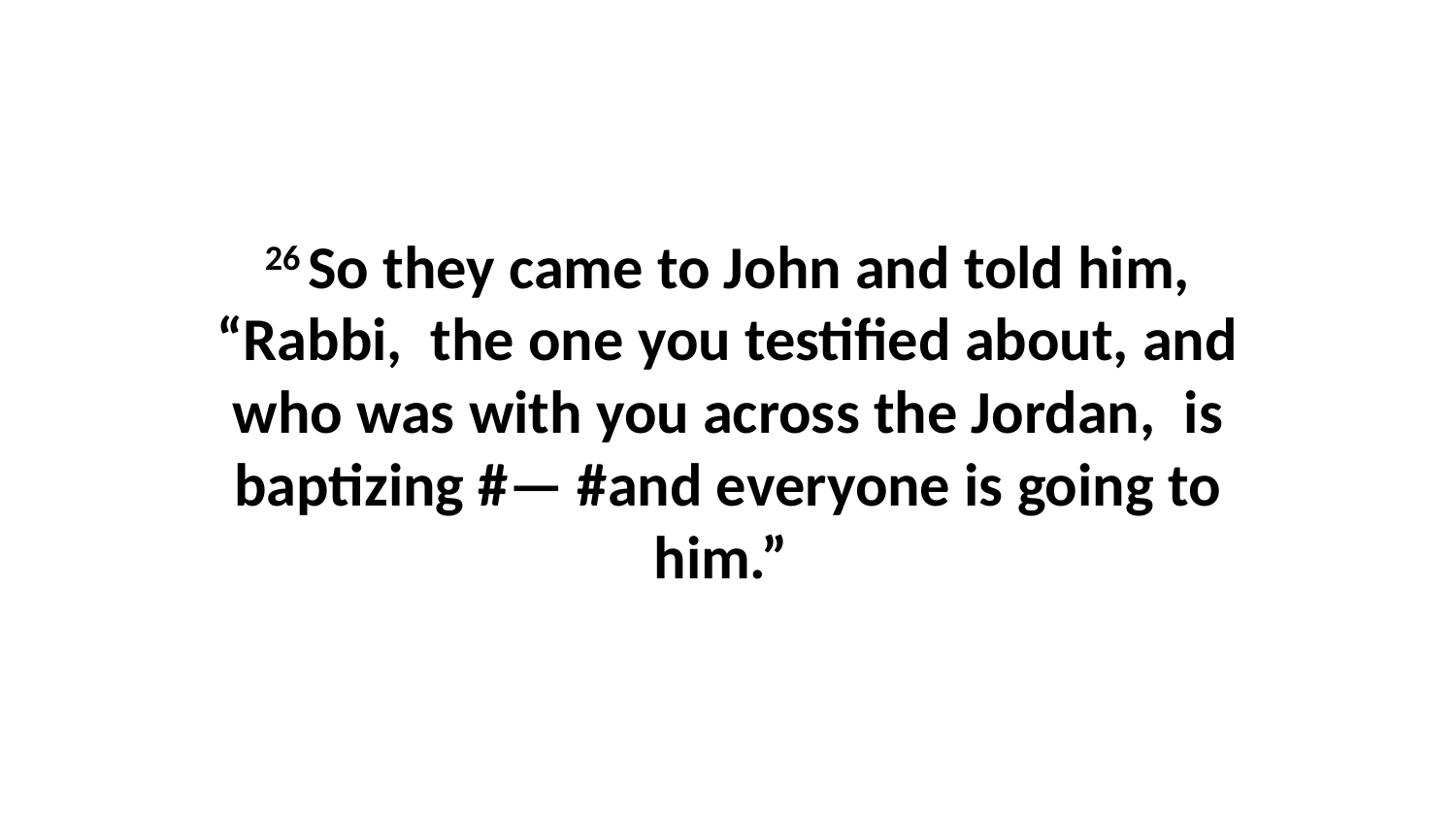

26 So they came to John and told him, “Rabbi,  the one you testified about, and who was with you across the Jordan,  is baptizing #— #and everyone is going to him.”